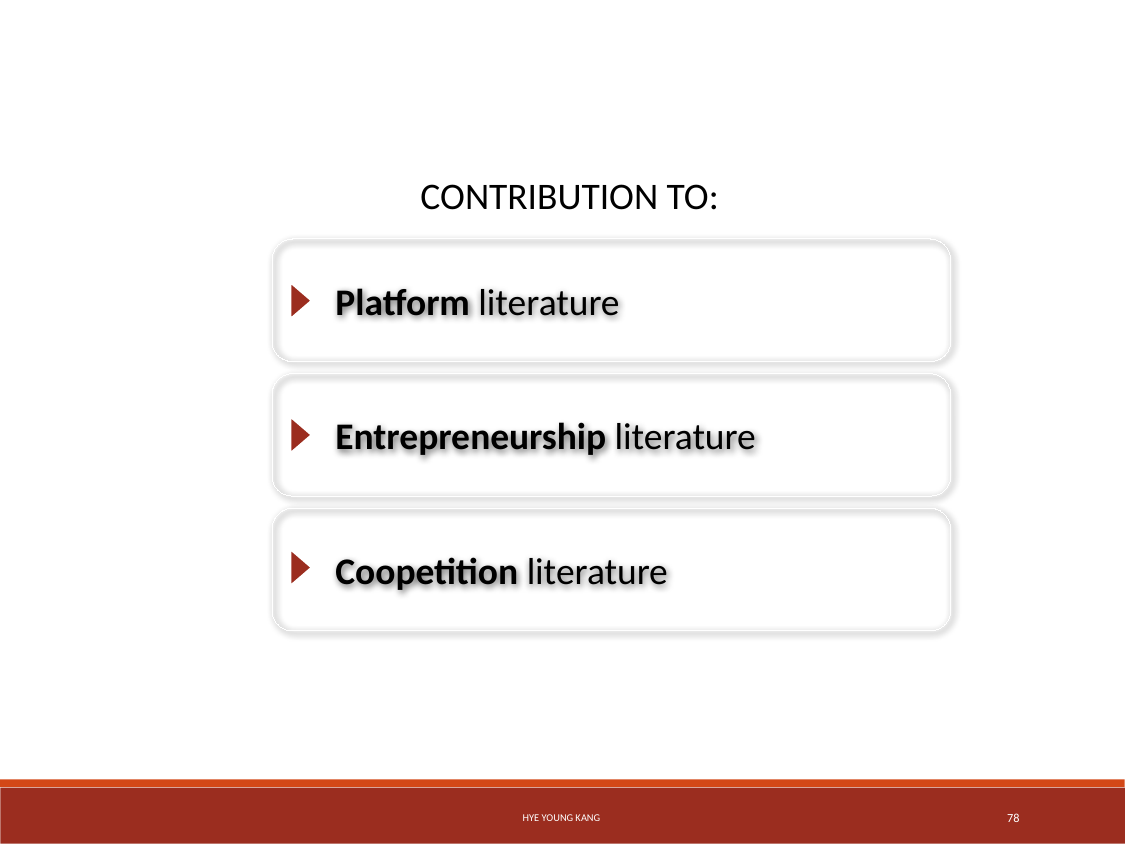

CONTRIBUTION TO:
     Platform literature

     Entrepreneurship literature

     Coopetition literature

Hye Young Kang
78